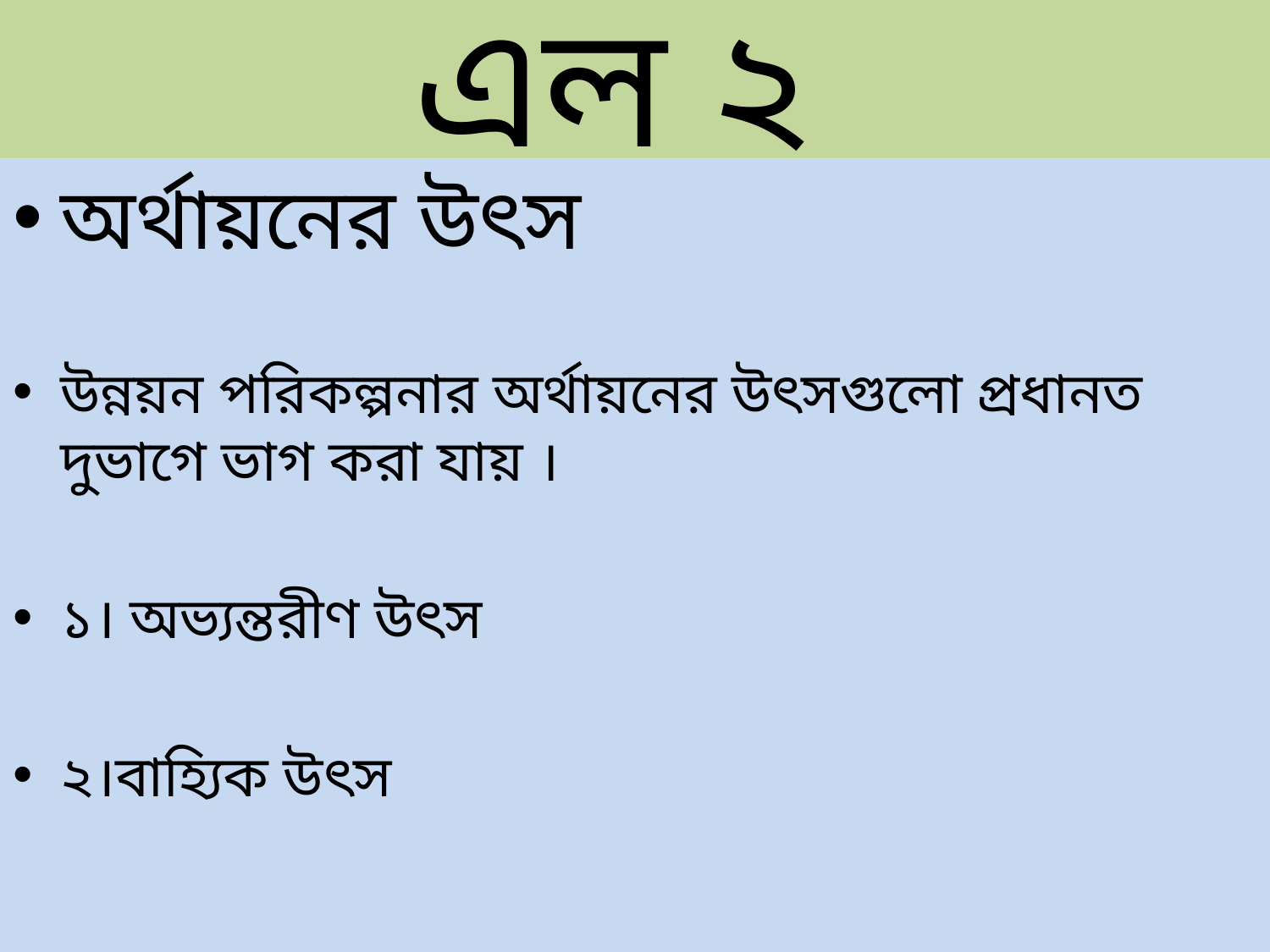

# এল ২
অর্থায়নের উৎস

উন্নয়ন পরিকল্পনার অর্থায়নের উৎসগুলো প্রধানত দুভাগে ভাগ করা যায় ।

১। অভ্যন্তরীণ উৎস

২।বাহ্যিক উৎস